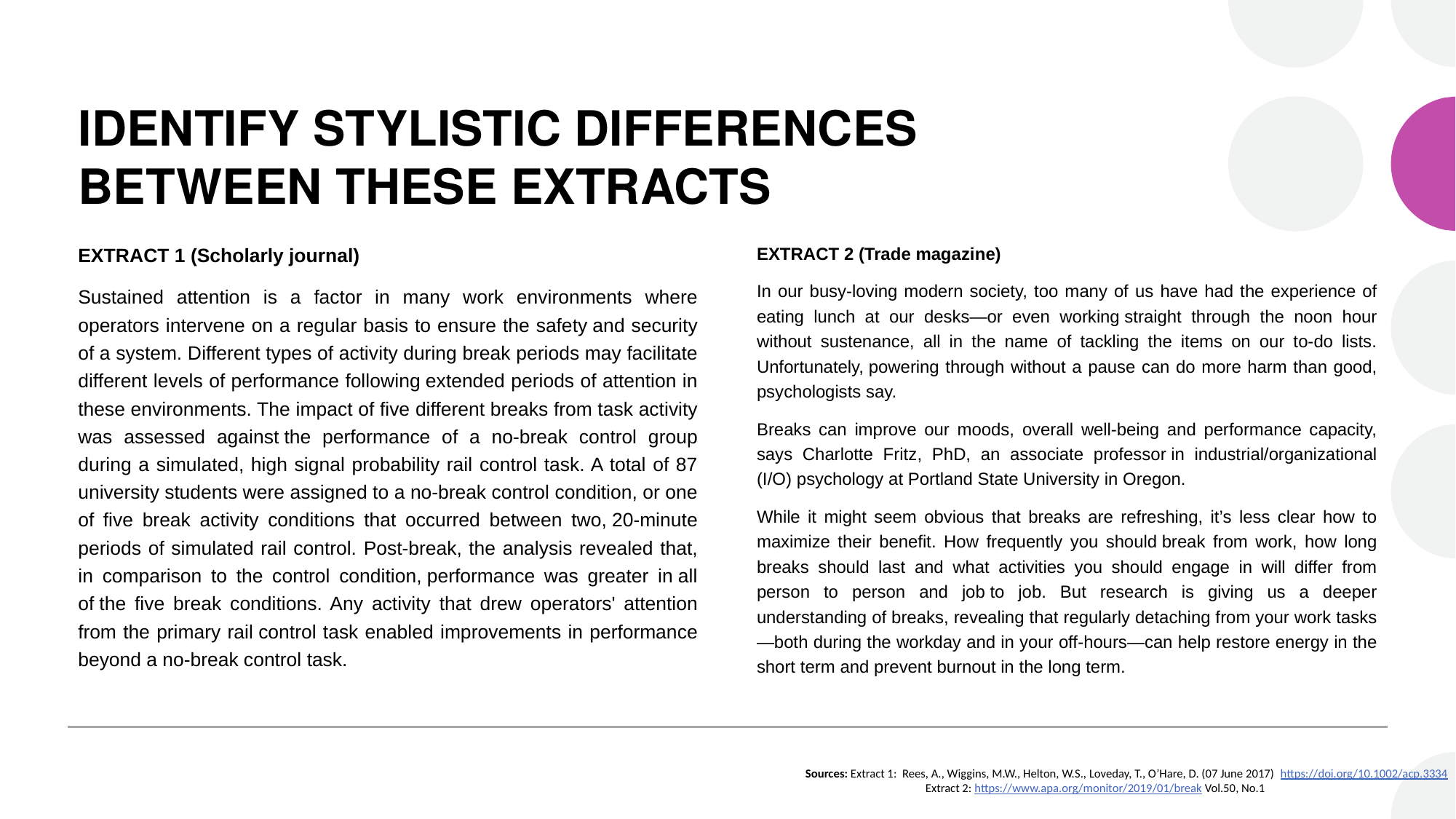

# IDENTIFY STYLISTIC DIFFERENCES  BETWEEN THESE EXTRACTS
EXTRACT 1 (Scholarly journal)
Sustained attention is a factor in many work environments where operators intervene on a regular basis to ensure the safety and security of a system. Different types of activity during break periods may facilitate different levels of performance following extended periods of attention in these environments. The impact of five different breaks from task activity was assessed against the performance of a no‐break control group during a simulated, high signal probability rail control task. A total of 87 university students were assigned to a no‐break control condition, or one of five break activity conditions that occurred between two, 20‐minute periods of simulated rail control. Post‐break, the analysis revealed that, in comparison to the control condition, performance was greater in all of the five break conditions. Any activity that drew operators' attention from the primary rail control task enabled improvements in performance beyond a no‐break control task.
EXTRACT 2 (Trade magazine)
In our busy-loving modern society, too many of us have had the experience of eating lunch at our desks—or even working straight through the noon hour without sustenance, all in the name of tackling the items on our to-do lists. Unfortunately, powering through without a pause can do more harm than good, psychologists say.
Breaks can improve our moods, overall well-being and performance capacity, says Charlotte Fritz, PhD, an associate professor in industrial/organizational (I/O) psychology at Portland State University in Oregon.
While it might seem obvious that breaks are refreshing, it’s less clear how to maximize their benefit. How frequently you should break from work, how long breaks should last and what activities you should engage in will differ from person to person and job to job. But research is giving us a deeper understanding of breaks, revealing that regularly detaching from your work tasks—both during the workday and in your off-hours—can help restore energy in the short term and prevent burnout in the long term.
Sources: Extract 1:  Rees, A., Wiggins, M.W., Helton, W.S., Loveday, T., O’Hare, D. (07 June 2017)  https://doi.org/10.1002/acp.3334
	    Extract 2: https://www.apa.org/monitor/2019/01/break Vol.50, No.1